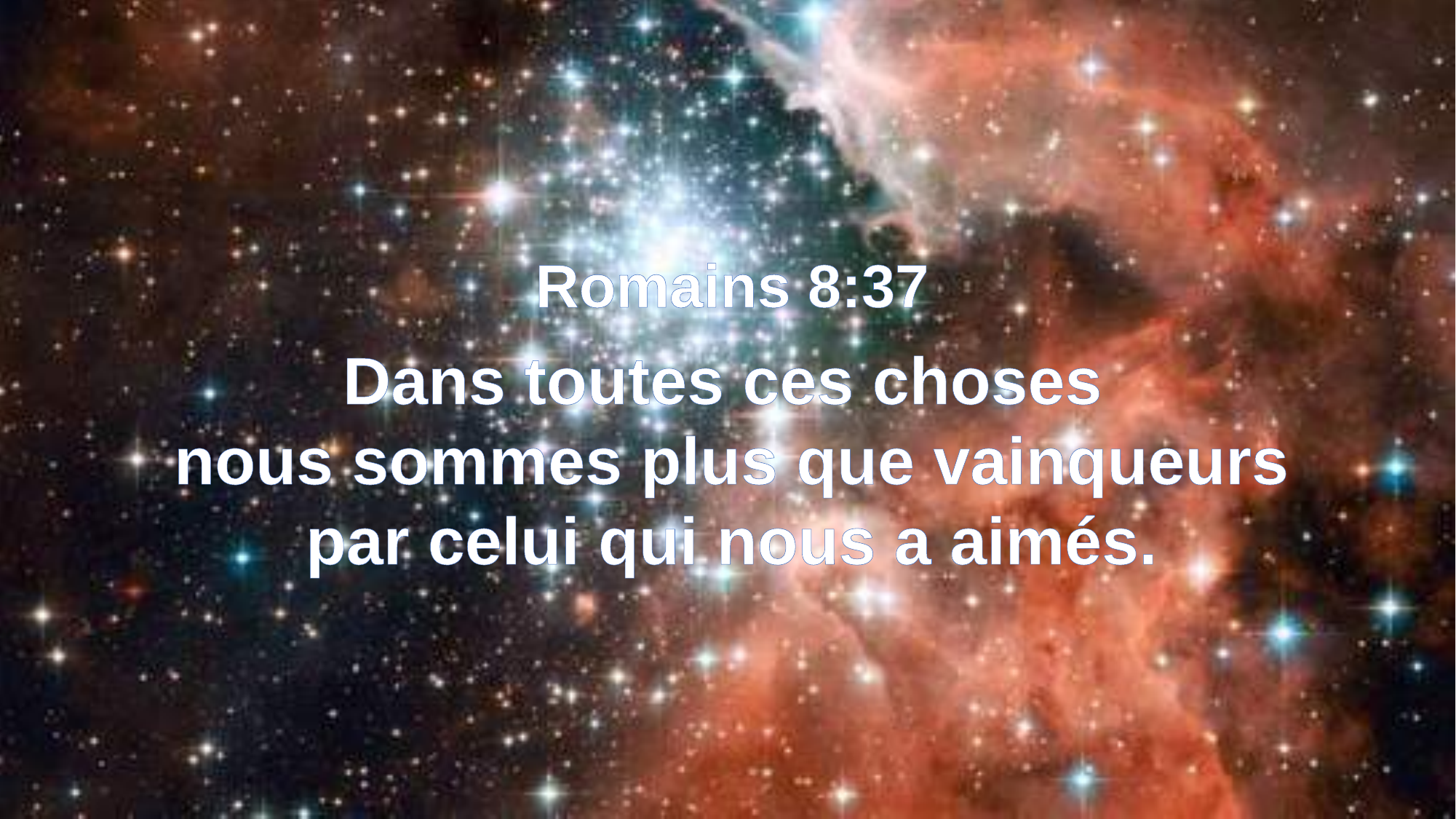

Romains 8:37

Dans toutes ces choses
nous sommes plus que vainqueurs par celui qui nous a aimés.